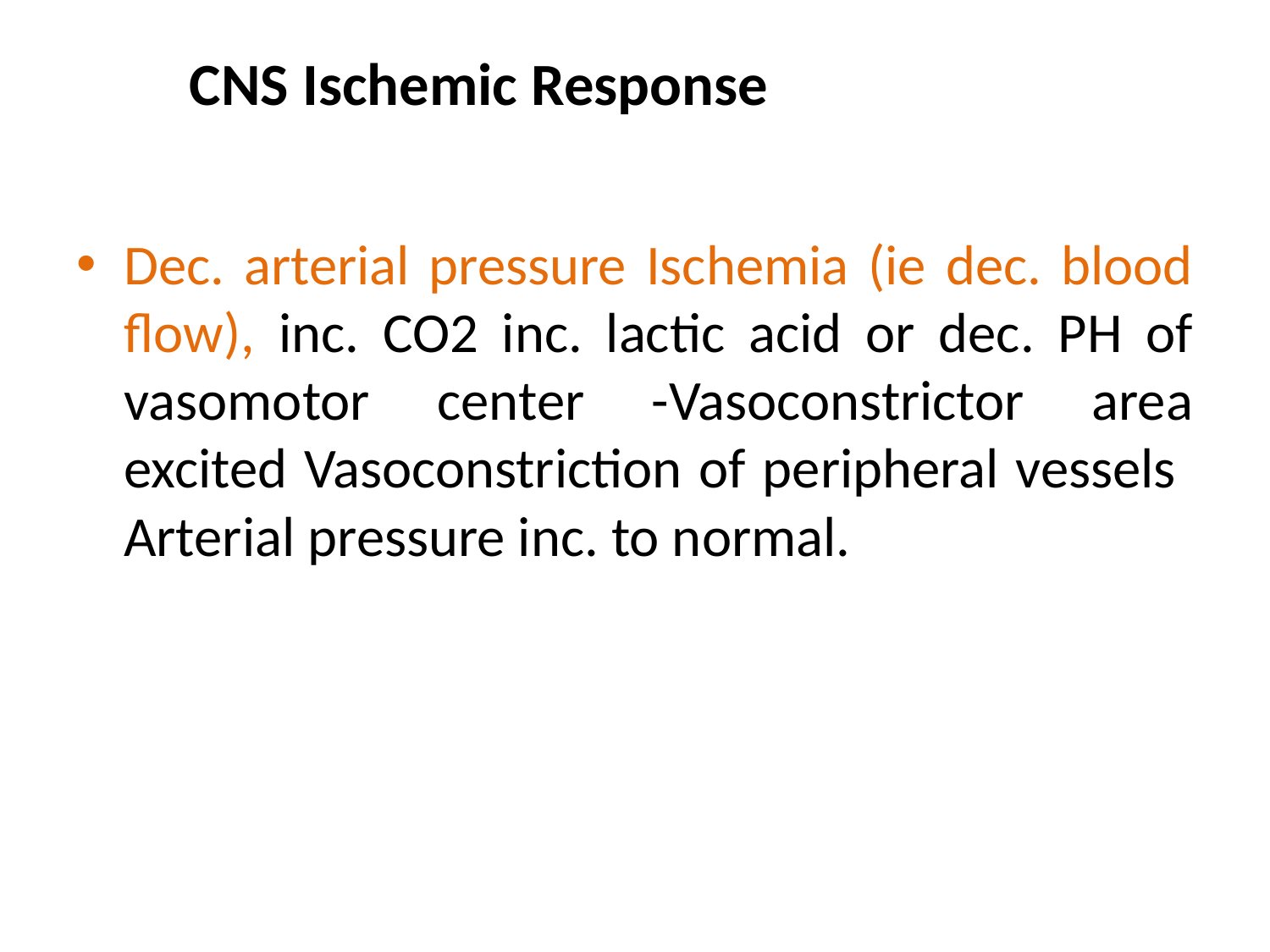

# CNS Ischemic Response
Dec. arterial pressure Ischemia (ie dec. blood flow), inc. CO2 inc. lactic acid or dec. PH of vasomotor center -Vasoconstrictor area excited Vasoconstriction of peripheral vessels  Arterial pressure inc. to normal.